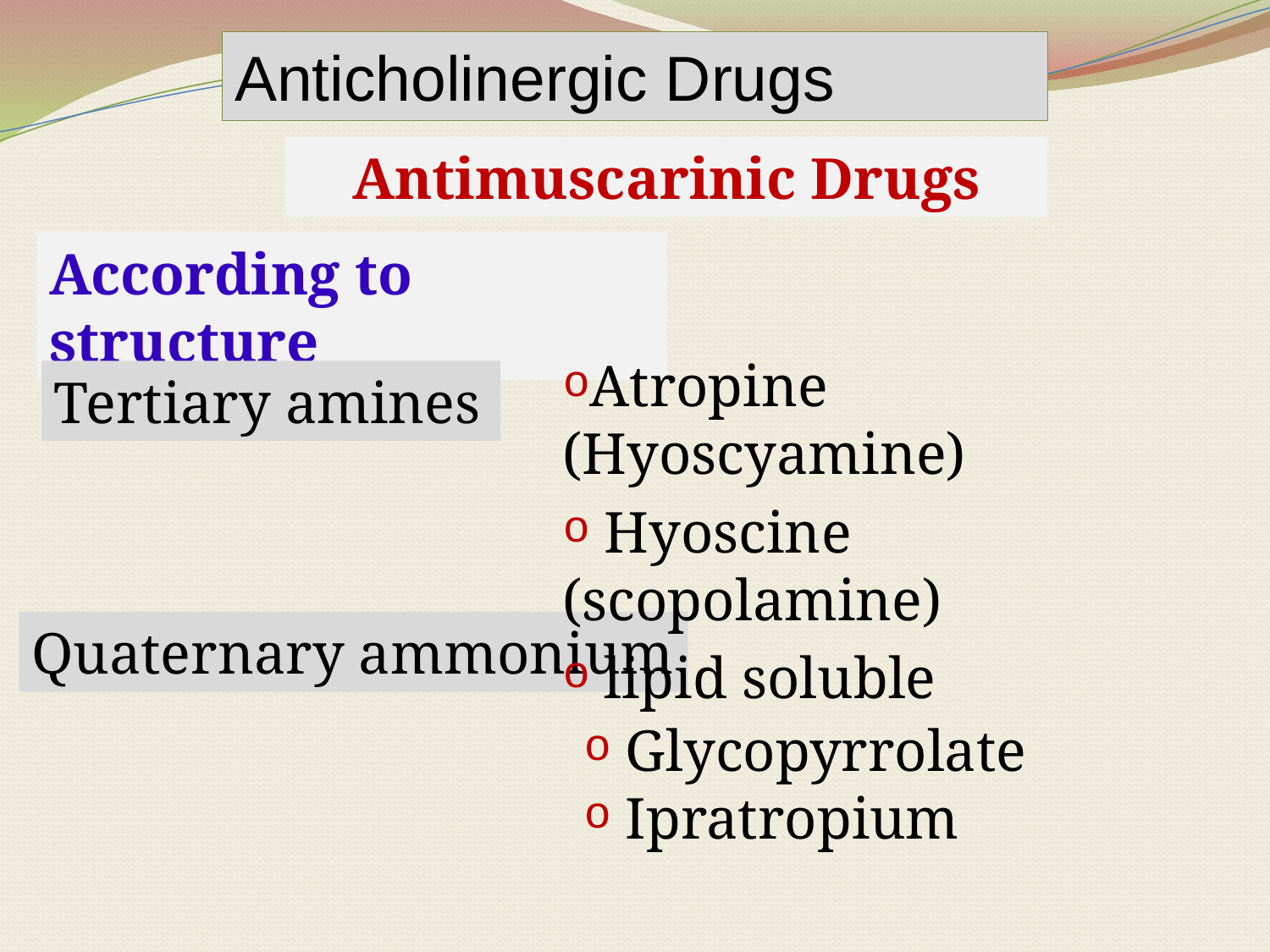

Anticholinergic Drugs
Antimuscarinic Drugs
According to structure
Atropine (Hyoscyamine)
 Hyoscine (scopolamine)
 lipid soluble
Tertiary amines
Quaternary ammonium
 Glycopyrrolate
 Ipratropium